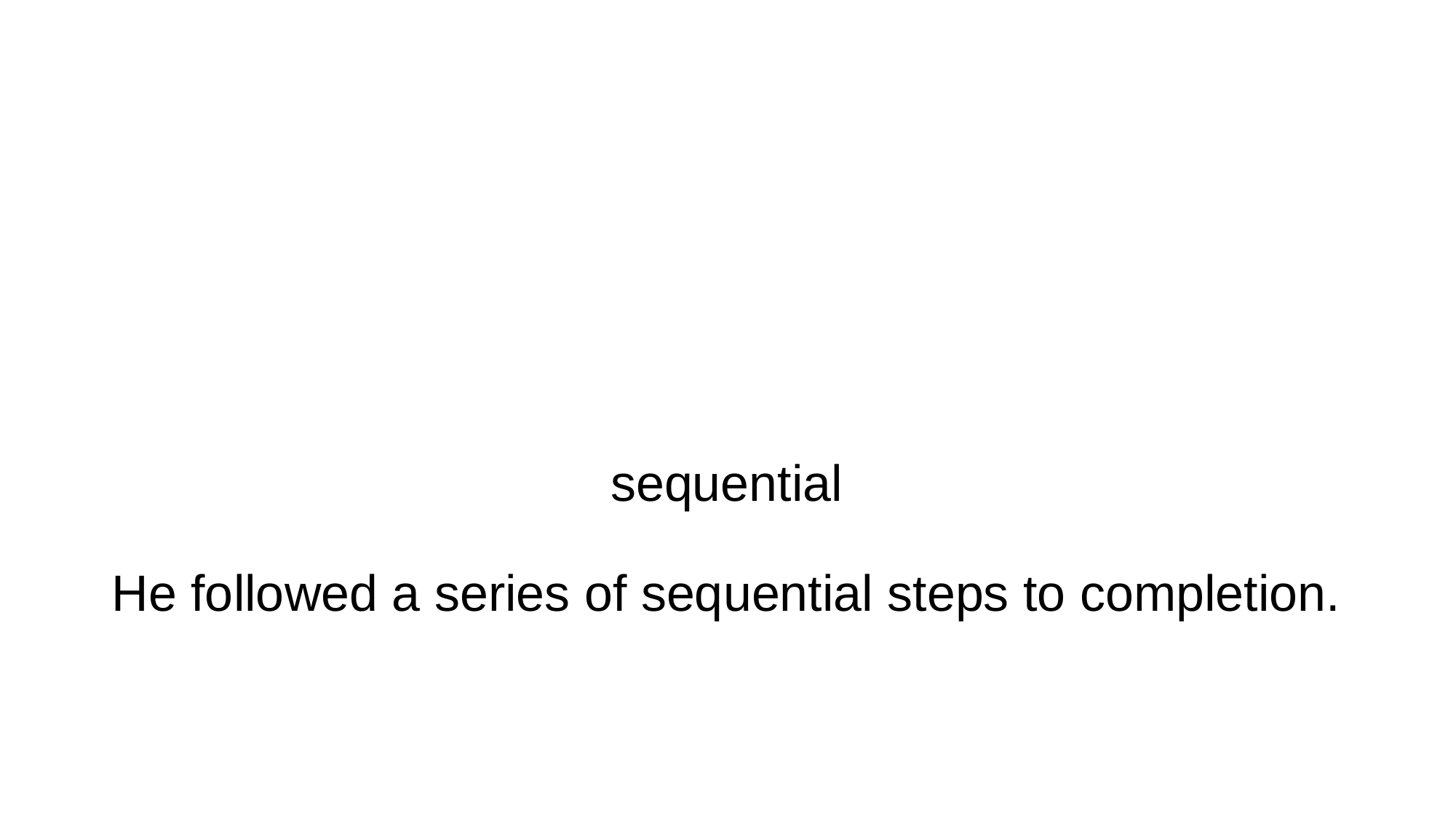

# sequential He followed a series of sequential steps to completion.